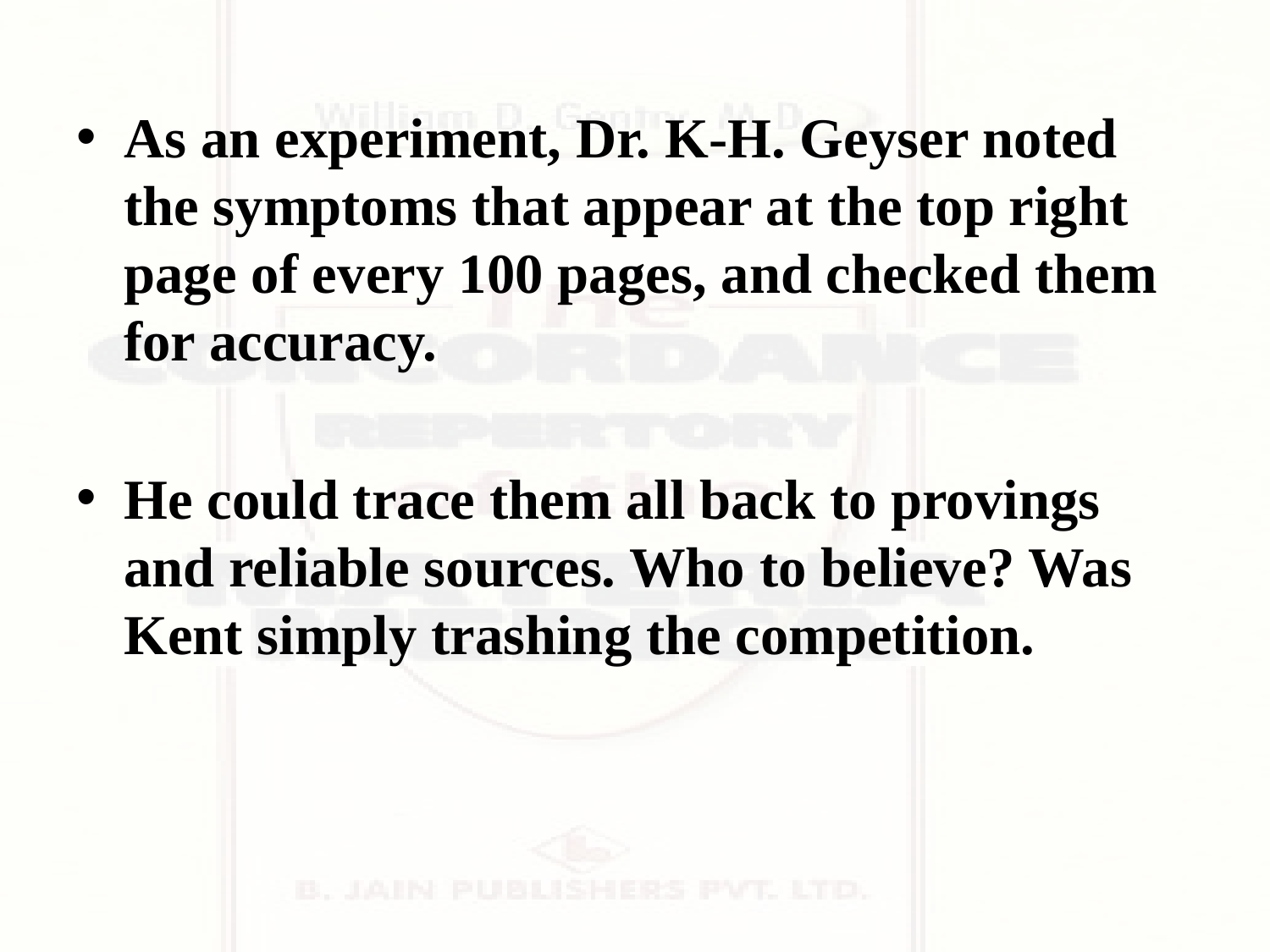

As an experiment, Dr. K-H. Geyser noted the symptoms that appear at the top right page of every 100 pages, and checked them for accuracy.

He could trace them all back to provings and reliable sources. Who to believe? Was Kent simply trashing the competition.